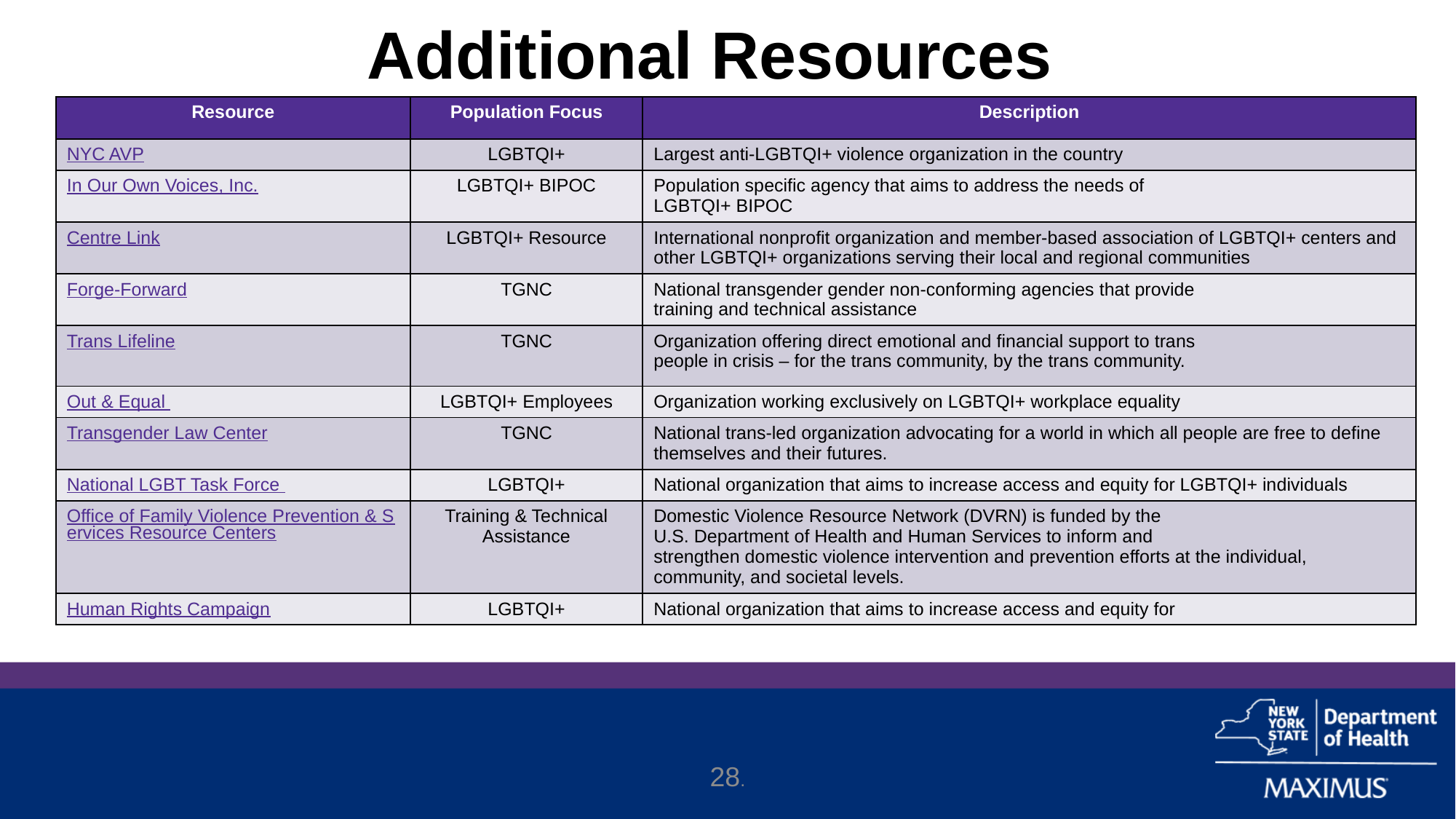

Additional Resources
| Resource | Population Focus | Description |
| --- | --- | --- |
| NYC AVP | LGBTQI+ | Largest anti-LGBTQI+ violence organization in the country |
| In Our Own Voices, Inc. | LGBTQI+ BIPOC | Population specific agency that aims to address the needs of LGBTQI+ BIPOC |
| Centre Link | LGBTQI+ Resource | International nonprofit organization and member-based association of LGBTQI+ centers and other LGBTQI+ organizations serving their local and regional communities |
| Forge-Forward | TGNC | National transgender gender non-conforming agencies that provide training and technical assistance |
| Trans Lifeline | TGNC | Organization offering direct emotional and financial support to trans people in crisis – for the trans community, by the trans community. |
| Out & Equal | LGBTQI+ Employees | Organization working exclusively on LGBTQI+ workplace equality |
| Transgender Law Center | TGNC | National trans-led organization advocating for a world in which all people are free to define themselves and their futures. |
| National LGBT Task Force | LGBTQI+ | National organization that aims to increase access and equity for LGBTQI+ individuals |
| Office of Family Violence Prevention & Services Resource Centers | Training & Technical Assistance | Domestic Violence Resource Network (DVRN) is funded by the U.S. Department of Health and Human Services to inform and strengthen domestic violence intervention and prevention efforts at the individual, community, and societal levels. |
| Human Rights Campaign | LGBTQI+ | National organization that aims to increase access and equity for |
28.